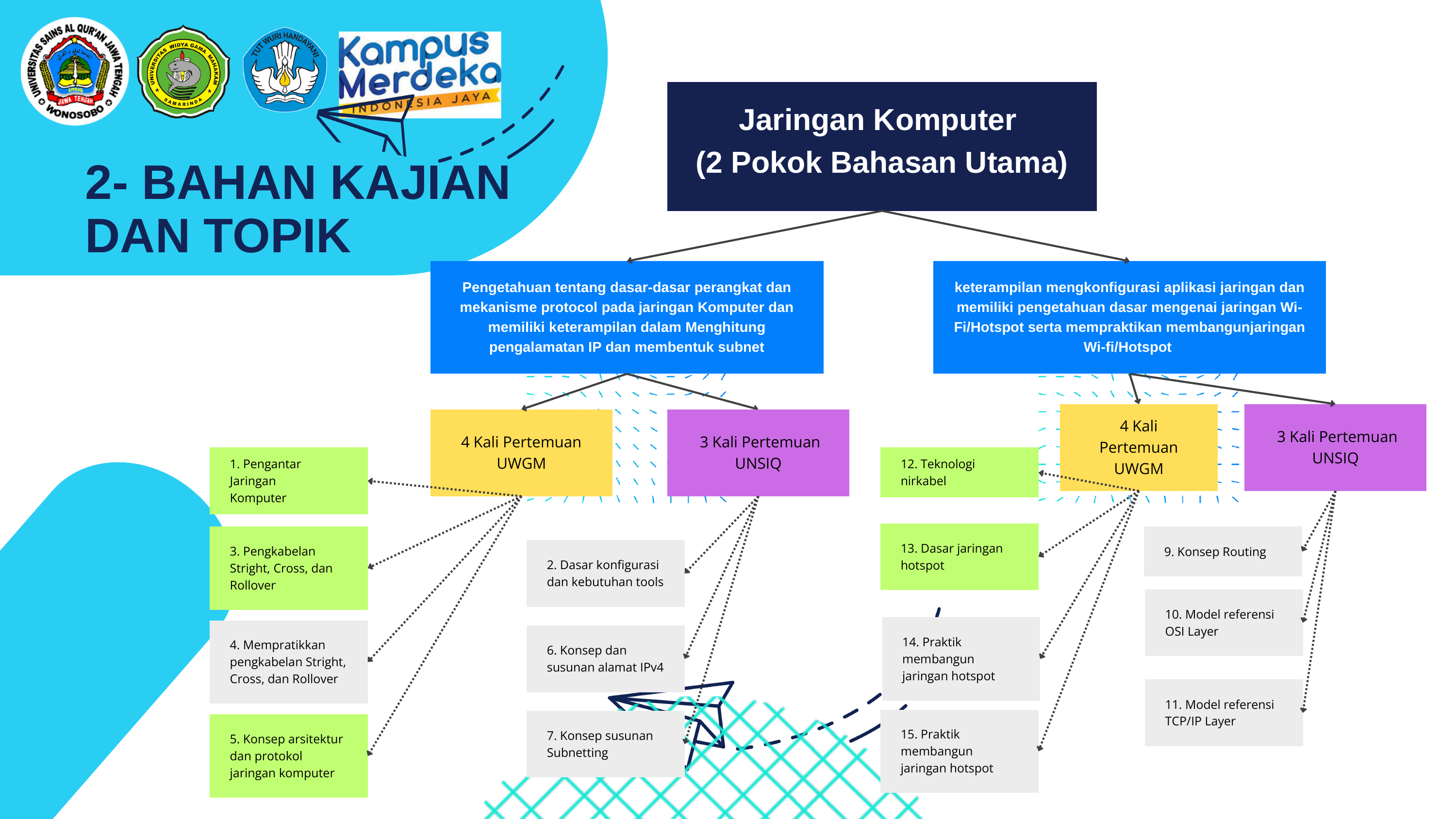

Jaringan Komputer
(2 Pokok Bahasan Utama)

Pengetahuan tentang dasar-dasar perangkat dan mekanisme protocol pada jaringan Komputer dan memiliki keterampilan dalam Menghitung pengalamatan IP dan membentuk subnet

keterampilan mengkonfigurasi aplikasi jaringan dan memiliki pengetahuan dasar mengenai jaringan Wi-Fi/Hotspot serta mempraktikan membangunjaringan Wi-fi/Hotspot

4 Kali Pertemuan
UWGM

 3 Kali Pertemuan
UNSIQ

4 Kali Pertemuan
UWGM

 3 Kali Pertemuan
UNSIQ

1. Pengantar Jaringan
Komputer

12. Teknologi nirkabel

13. Dasar jaringan hotspot

3. Pengkabelan Stright, Cross, dan Rollover

9. Konsep Routing

2. Dasar konfigurasi dan kebutuhan tools

10. Model referensi OSI Layer

14. Praktik membangun jaringan hotspot

4. Mempratikkan pengkabelan Stright,
Cross, dan Rollover

6. Konsep dan susunan alamat IPv4

11. Model referensi TCP/IP Layer

15. Praktik membangun jaringan hotspot

7. Konsep susunan Subnetting

5. Konsep arsitektur dan protokol jaringan komputer
2- BAHAN KAJIAN DAN TOPIK